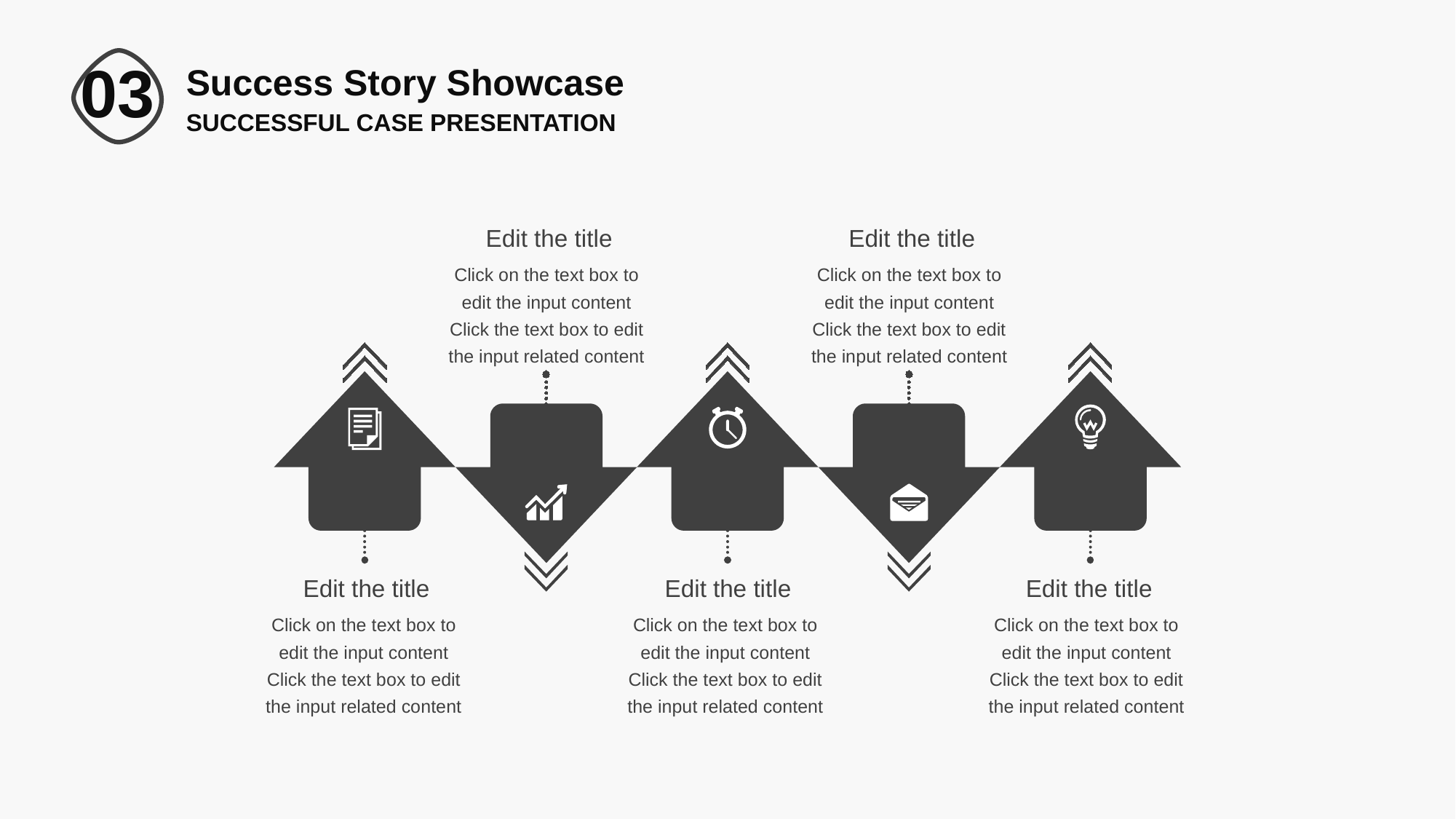

Success Story Showcase
03

SUCCESSFUL CASE PRESENTATION
Edit the title
Edit the title
Click on the text box to edit the input content Click the text box to edit the input related content
Click on the text box to edit the input content Click the text box to edit the input related content

Edit the title
Edit the title
Edit the title
Click on the text box to edit the input content Click the text box to edit the input related content
Click on the text box to edit the input content Click the text box to edit the input related content
Click on the text box to edit the input content Click the text box to edit the input related content